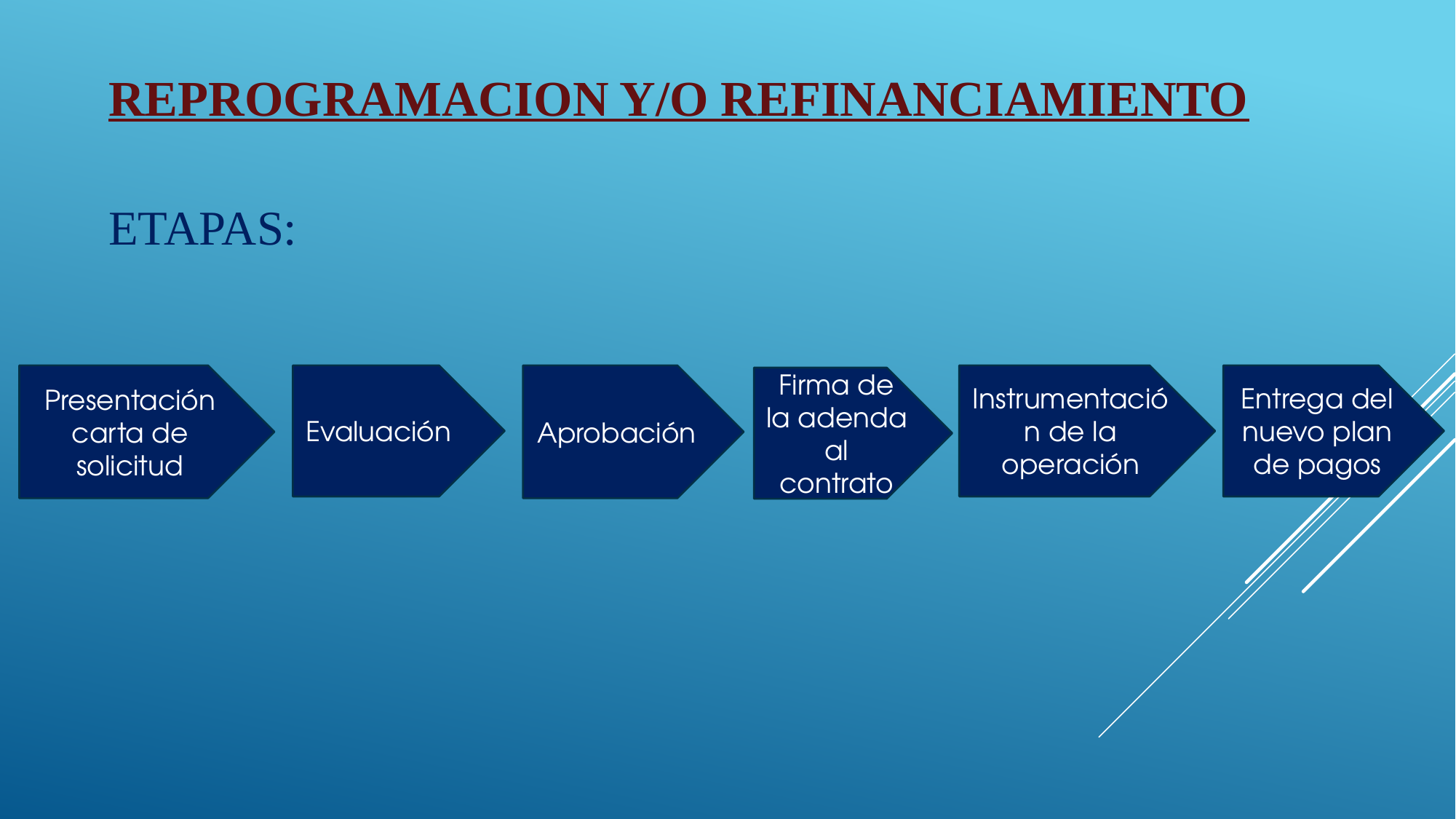

REPROGRAMACION Y/O REFINANCIAMIENTO

ETAPAS:

Evaluación
Entrega del nuevo plan de pagos
Presentación carta de solicitud
Instrumentación de la operación
Aprobación
Firma de la adenda al contrato